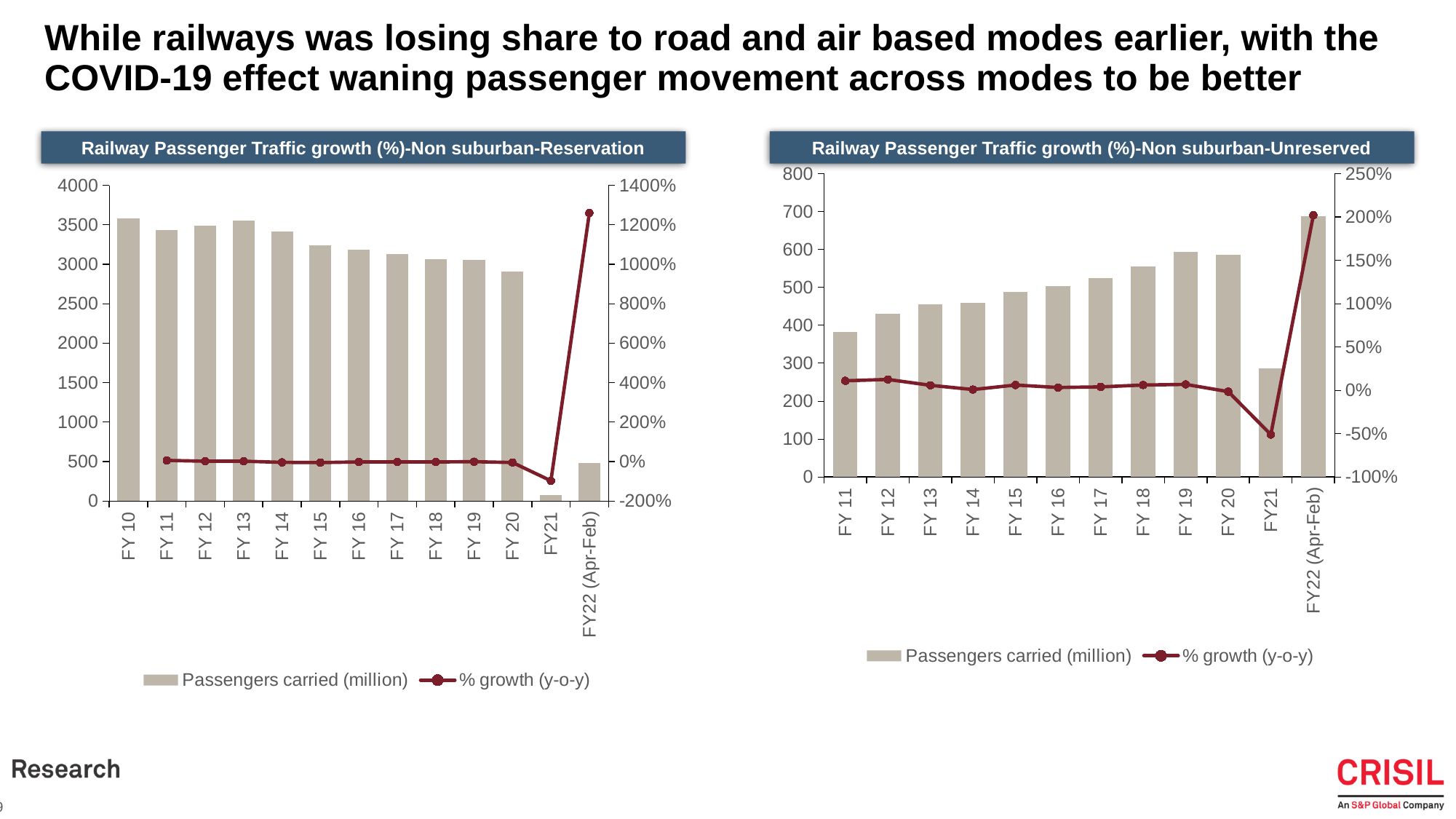

# While railways was losing share to road and air based modes earlier, with the COVID-19 effect waning passenger movement across modes to be better
Railway Passenger Traffic growth (%)-Non suburban-Reservation
Railway Passenger Traffic growth (%)-Non suburban-Unreserved

### Chart

| Category | Passengers carried (million) | % growth (y-o-y) |
|---|---|---|
| FY 11 | 383.0 | 0.11 |
| FY 12 | 431.0 | 0.12532637075718012 |
| FY 13 | 456.0 | 0.058004640371229765 |
| FY 14 | 460.0 | 0.00877192982456143 |
| FY 15 | 488.0 | 0.0608695652173914 |
| FY 16 | 504.0 | 0.032786885245901676 |
| FY 17 | 524.0 | 0.039682539682539764 |
| FY 18 | 556.0 | 0.06106870229007644 |
| FY 19 | 594.0 | 0.06834532374100721 |
| FY 20 | 585.0 | -0.015151515151515138 |
| FY21 | 286.05 | -0.5110256410256411 |
| FY22 (Apr-Feb) | 687.06 | 2.019114997583161 |

### Chart

| Category | Passengers carried (million) | % growth (y-o-y) |
|---|---|---|
| FY 10 | 3579.0 | None |
| FY 11 | 3433.0 | 0.06 |
| FY 12 | 3492.0 | 0.01718613457617235 |
| FY 13 | 3556.0 | 0.01832760595647187 |
| FY 14 | 3416.0 | -0.03937007874015752 |
| FY 15 | 3242.0 | -0.050936768149882905 |
| FY 16 | 3189.0 | -0.016347933374460166 |
| FY 17 | 3126.0 | -0.019755409219190945 |
| FY 18 | 3069.0 | -0.018234165067178454 |
| FY 19 | 3053.0 | -0.005213424568263236 |
| FY 20 | 2912.0 | -0.04618408123157547 |
| FY21 | 75.74 | -0.9739903846153846 |
| FY22 (Apr-Feb) | 484.8 | 12.594380688563513 |